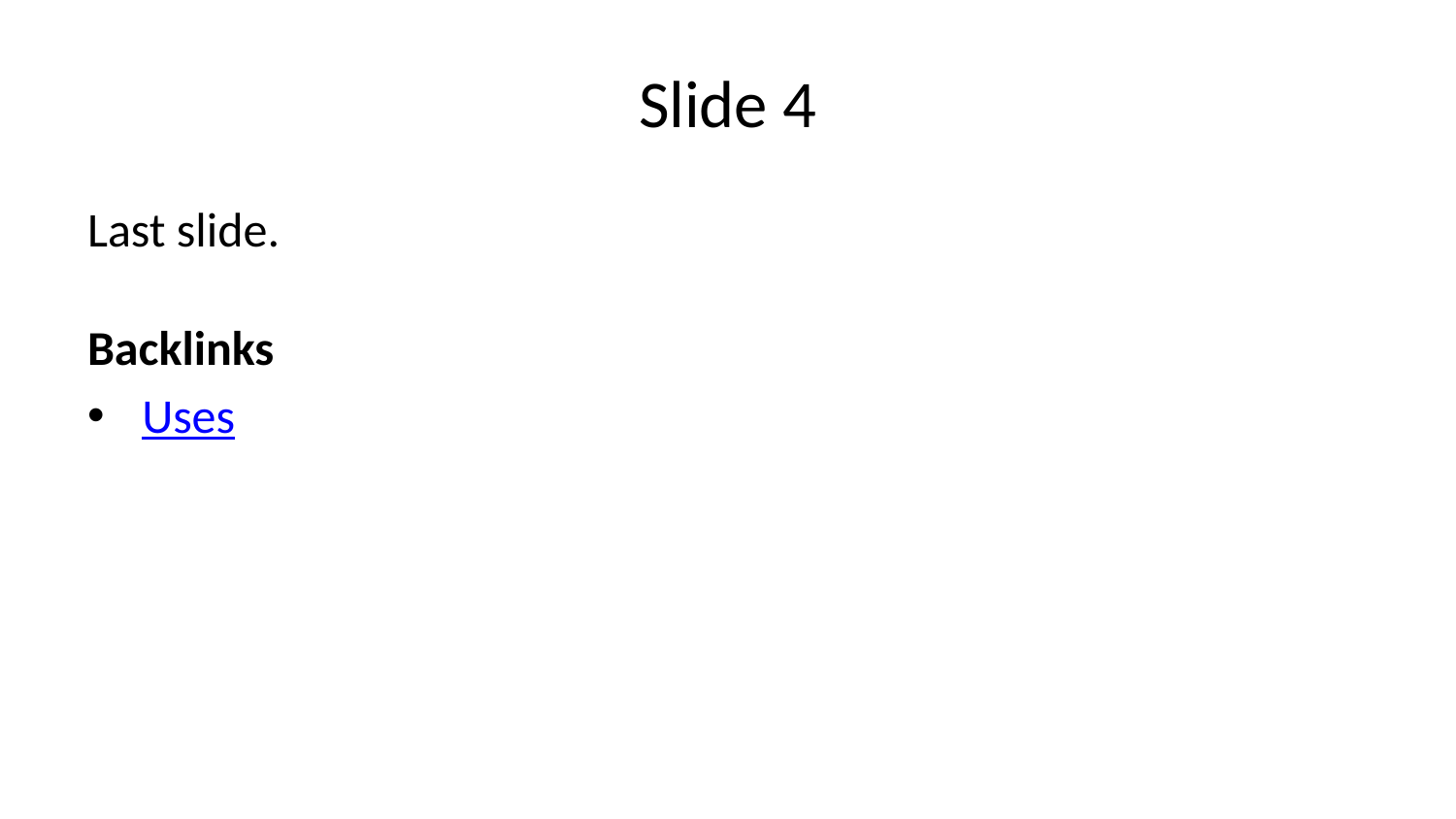

# Slide 4
Last slide.
Backlinks
Uses